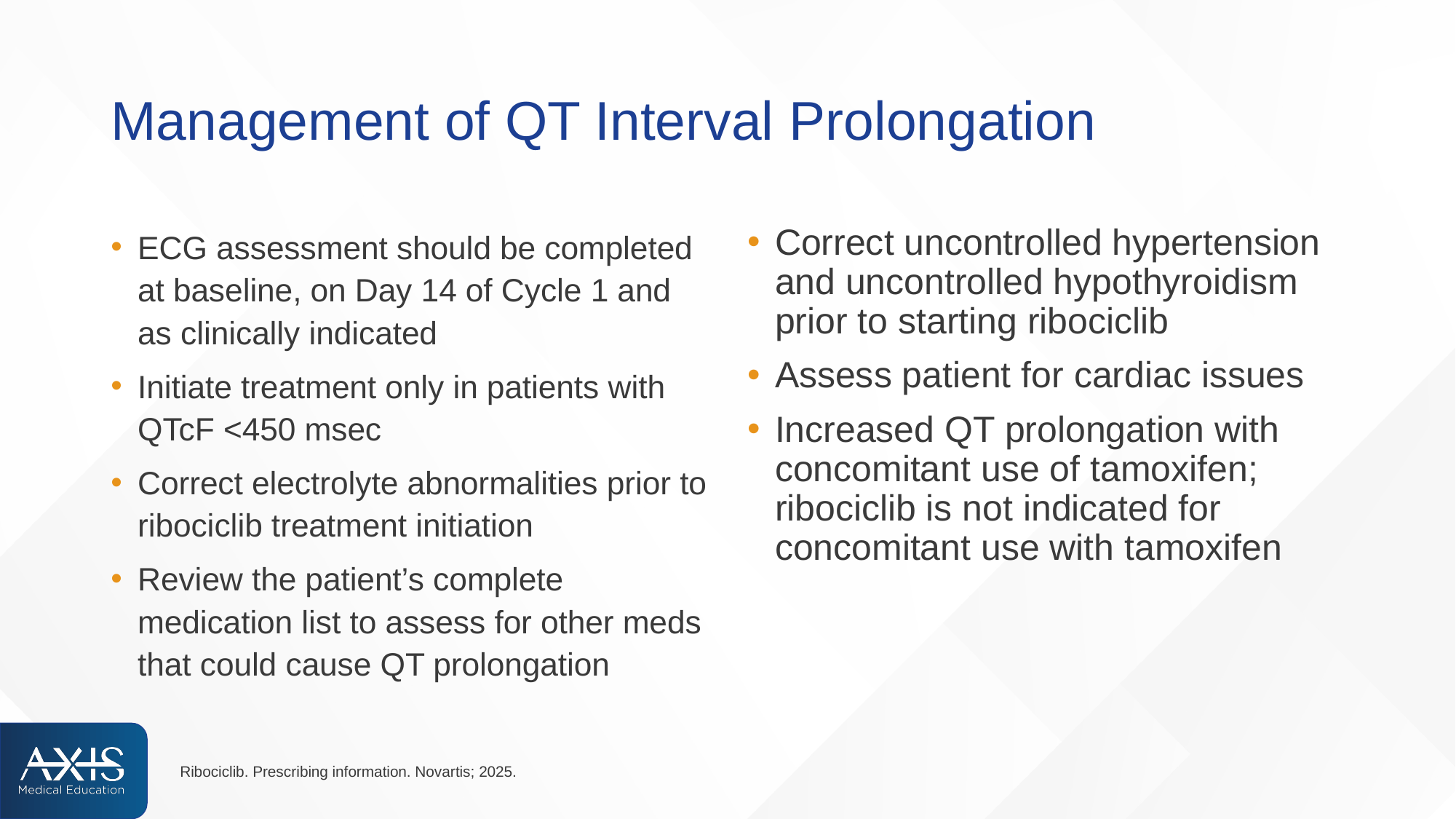

# Management of QT Interval Prolongation
ECG assessment should be completed at baseline, on Day 14 of Cycle 1 and as clinically indicated
Initiate treatment only in patients with QTcF <450 msec
Correct electrolyte abnormalities prior to ribociclib treatment initiation
Review the patient’s complete medication list to assess for other meds that could cause QT prolongation
Correct uncontrolled hypertension and uncontrolled hypothyroidism prior to starting ribociclib
Assess patient for cardiac issues
Increased QT prolongation with concomitant use of tamoxifen; ribociclib is not indicated for concomitant use with tamoxifen

Ribociclib. Prescribing information. Novartis; 2025.